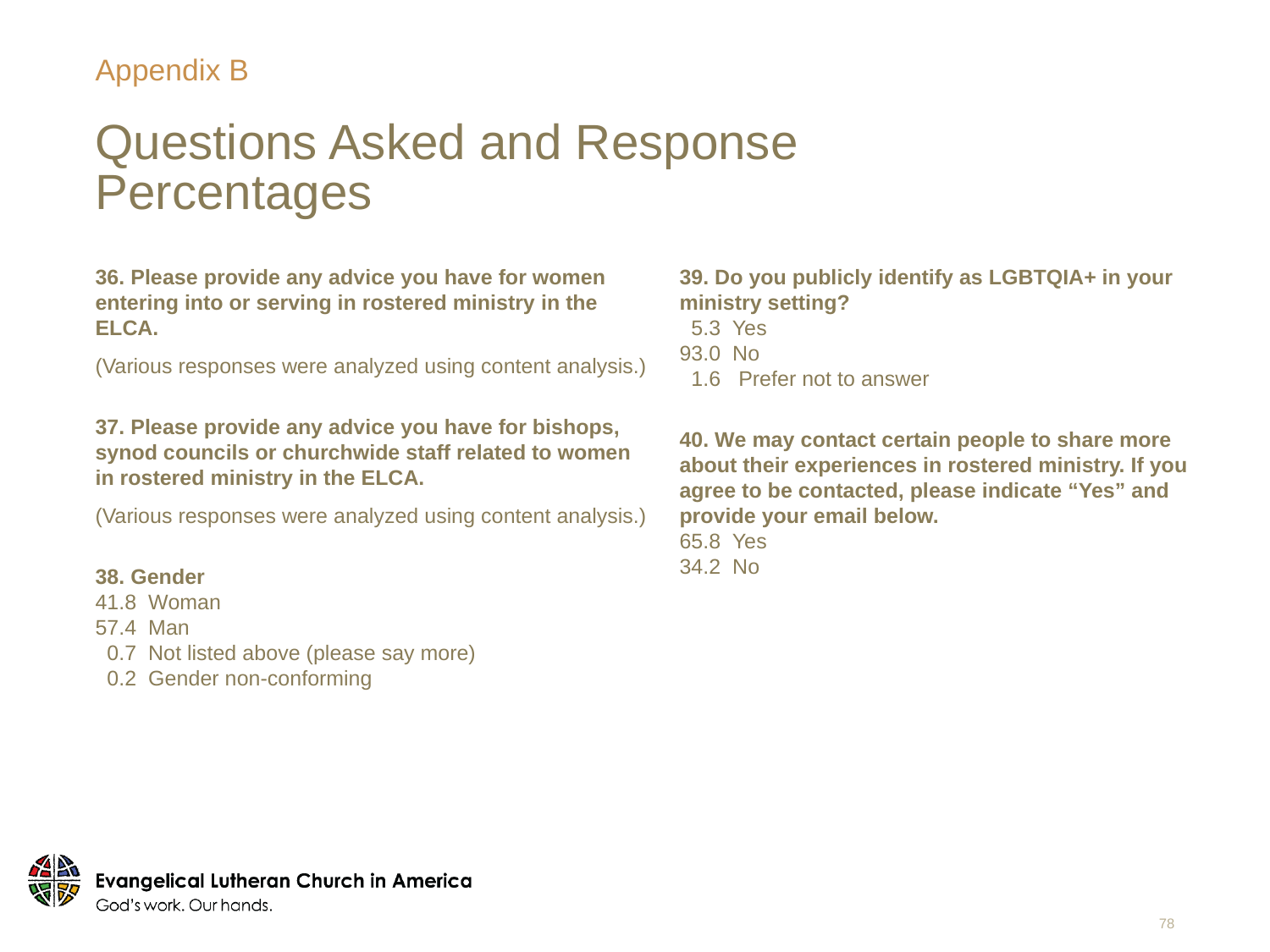

Appendix B
# Questions Asked and Response Percentages
36. Please provide any advice you have for women entering into or serving in rostered ministry in the ELCA.

(Various responses were analyzed using content analysis.)

37. Please provide any advice you have for bishops, synod councils or churchwide staff related to women in rostered ministry in the ELCA.

(Various responses were analyzed using content analysis.)

38. Gender
41.8  Woman
57.4  Man
  0.7  Not listed above (please say more)
  0.2  Gender non-conforming
39. Do you publicly identify as LGBTQIA+ in your ministry setting?
  5.3  Yes
93.0  No
  1.6   Prefer not to answer

40. We may contact certain people to share more about their experiences in rostered ministry. If you agree to be contacted, please indicate “Yes” and provide your email below.
65.8  Yes
34.2  No